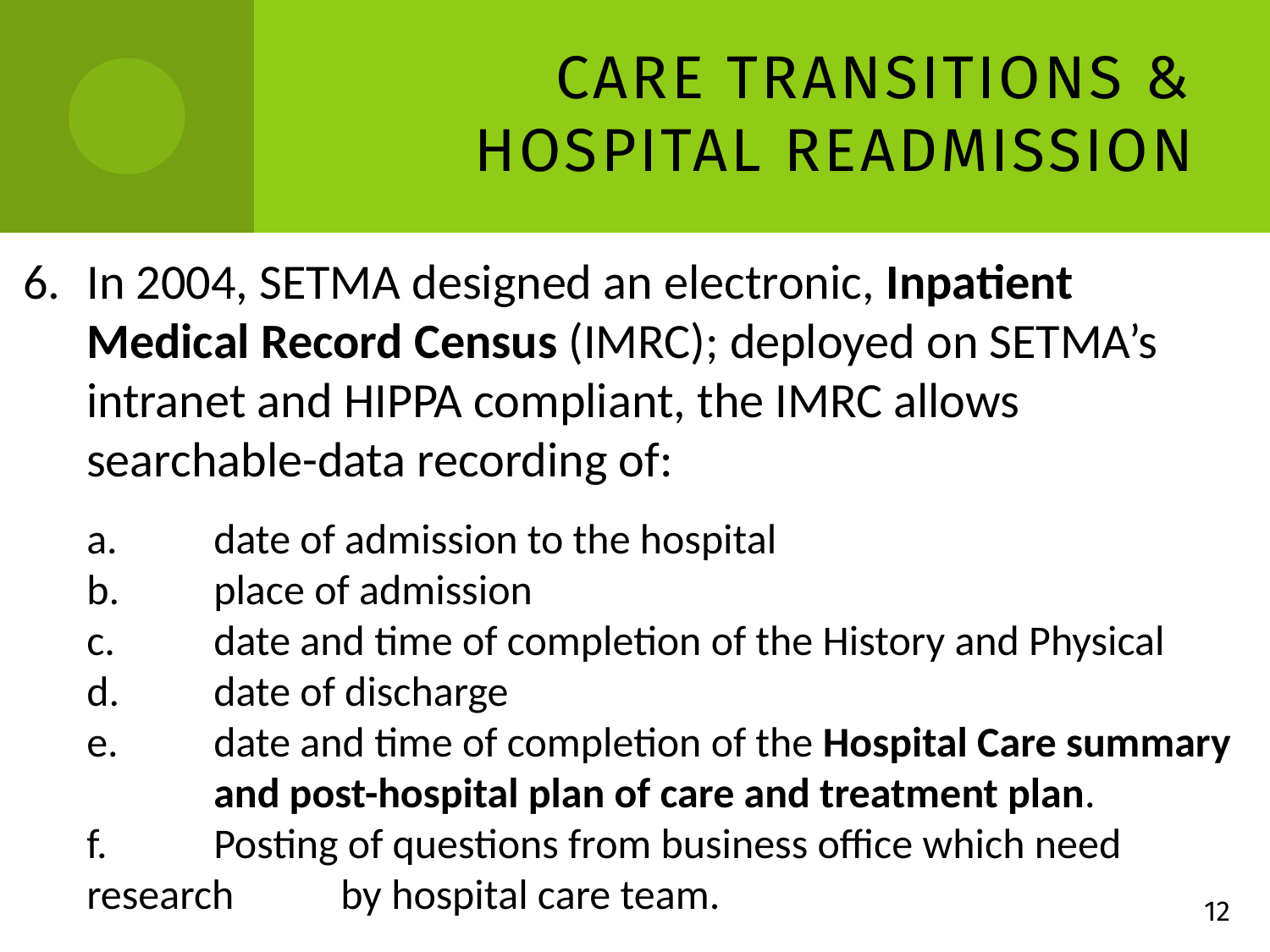

# Care Transitions & Hospital Readmission
In 2004, SETMA designed an electronic, Inpatient Medical Record Census (IMRC); deployed on SETMA’s intranet and HIPPA compliant, the IMRC allows searchable-data recording of:

	a.	date of admission to the hospital
	b.	place of admission
	c.	date and time of completion of the History and Physical
	d.	date of discharge
	e.	date and time of completion of the Hospital Care summary 	and post-hospital plan of care and treatment plan.
	f. 	Posting of questions from business office which need research 	by hospital care team.
12